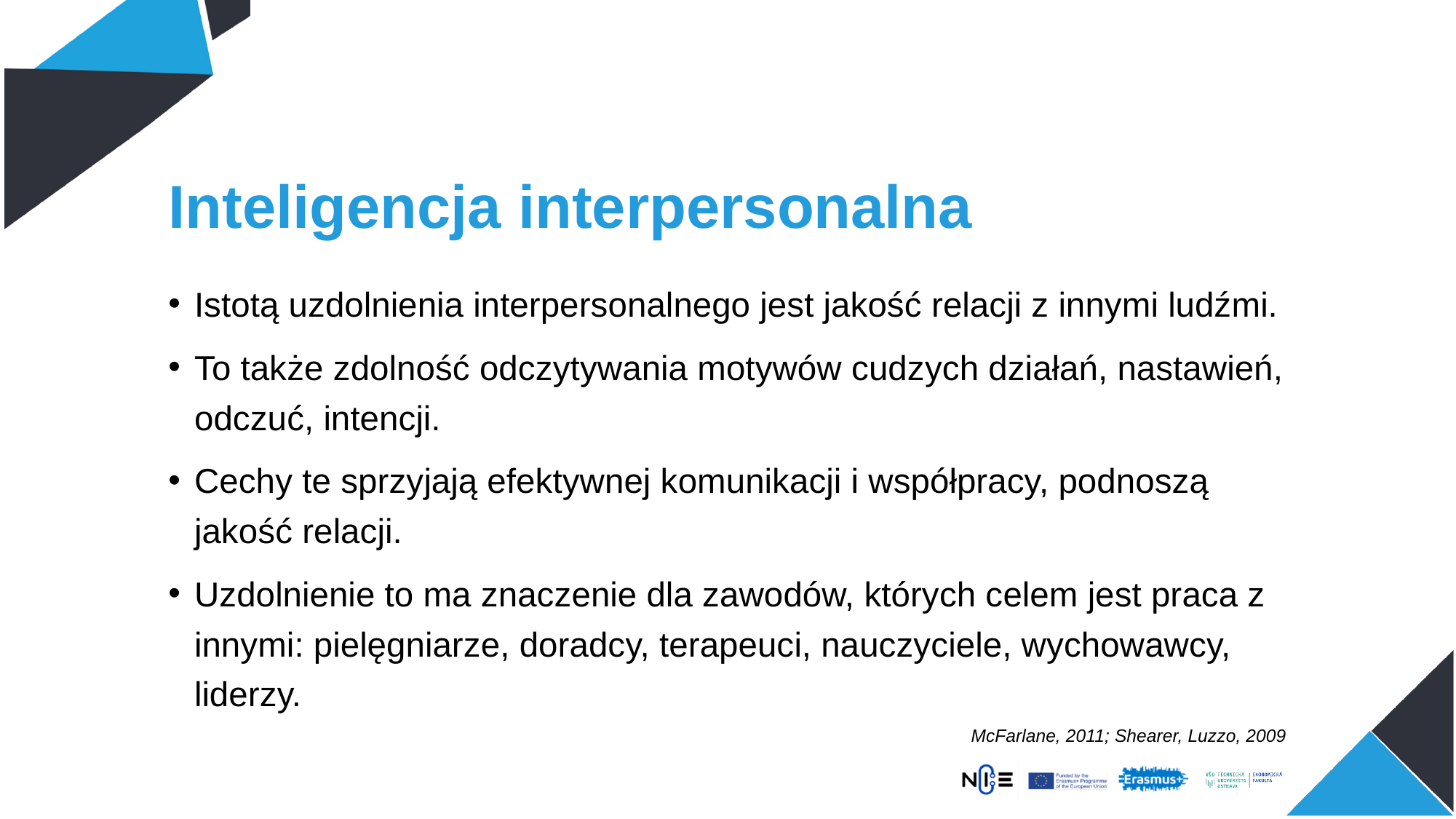

# Inteligencja interpersonalna
Istotą uzdolnienia interpersonalnego jest jakość relacji z innymi ludźmi.
To także zdolność odczytywania motywów cudzych działań, nastawień, odczuć, intencji.
Cechy te sprzyjają efektywnej komunikacji i współpracy, podnoszą jakość relacji.
Uzdolnienie to ma znaczenie dla zawodów, których celem jest praca z innymi: pielęgniarze, doradcy, terapeuci, nauczyciele, wychowawcy, liderzy.
McFarlane, 2011; Shearer, Luzzo, 2009